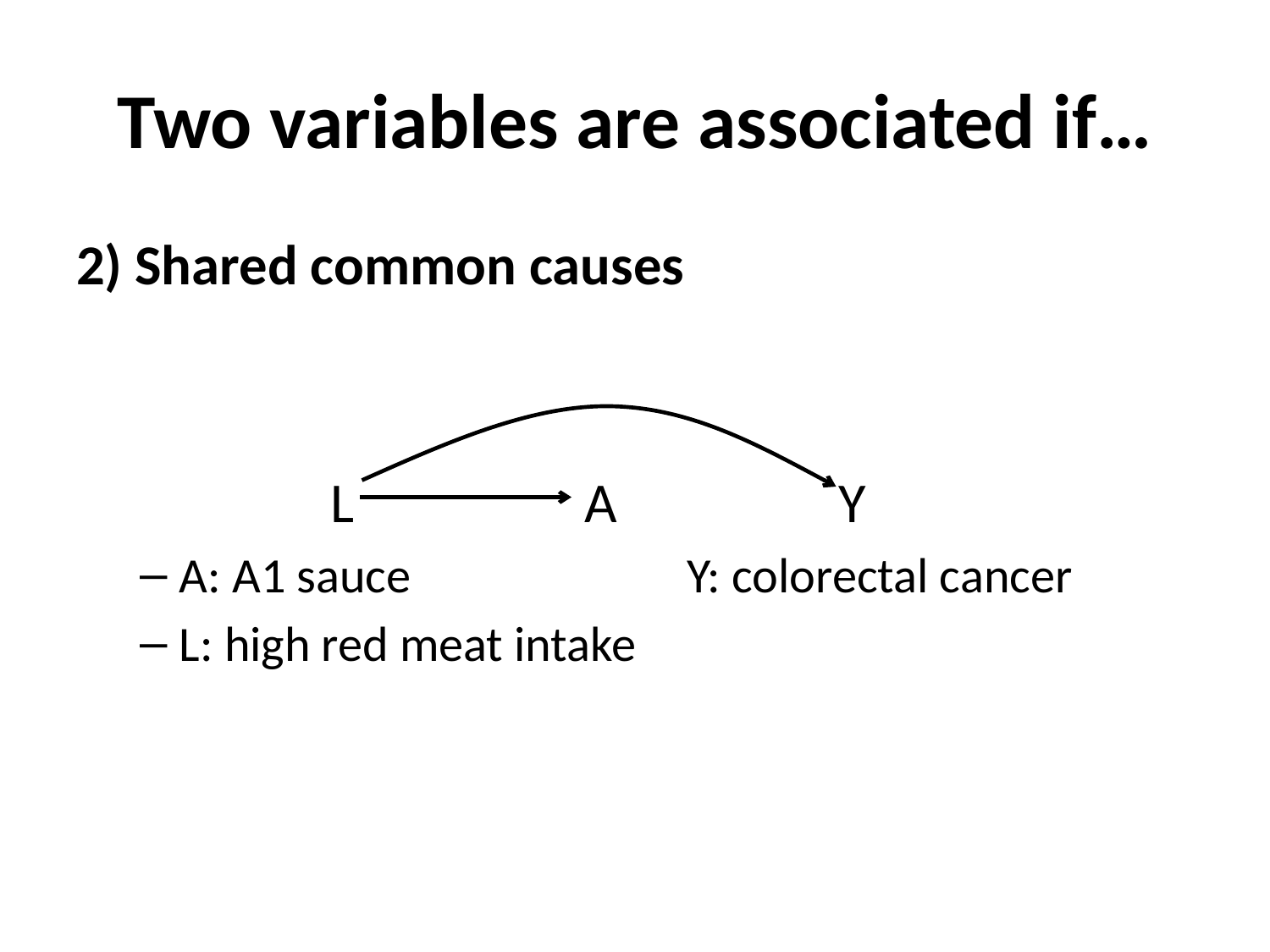

# Two variables are associated if…
2) Shared common causes

		L		A		Y
A: A1 sauce			Y: colorectal cancer
L: high red meat intake